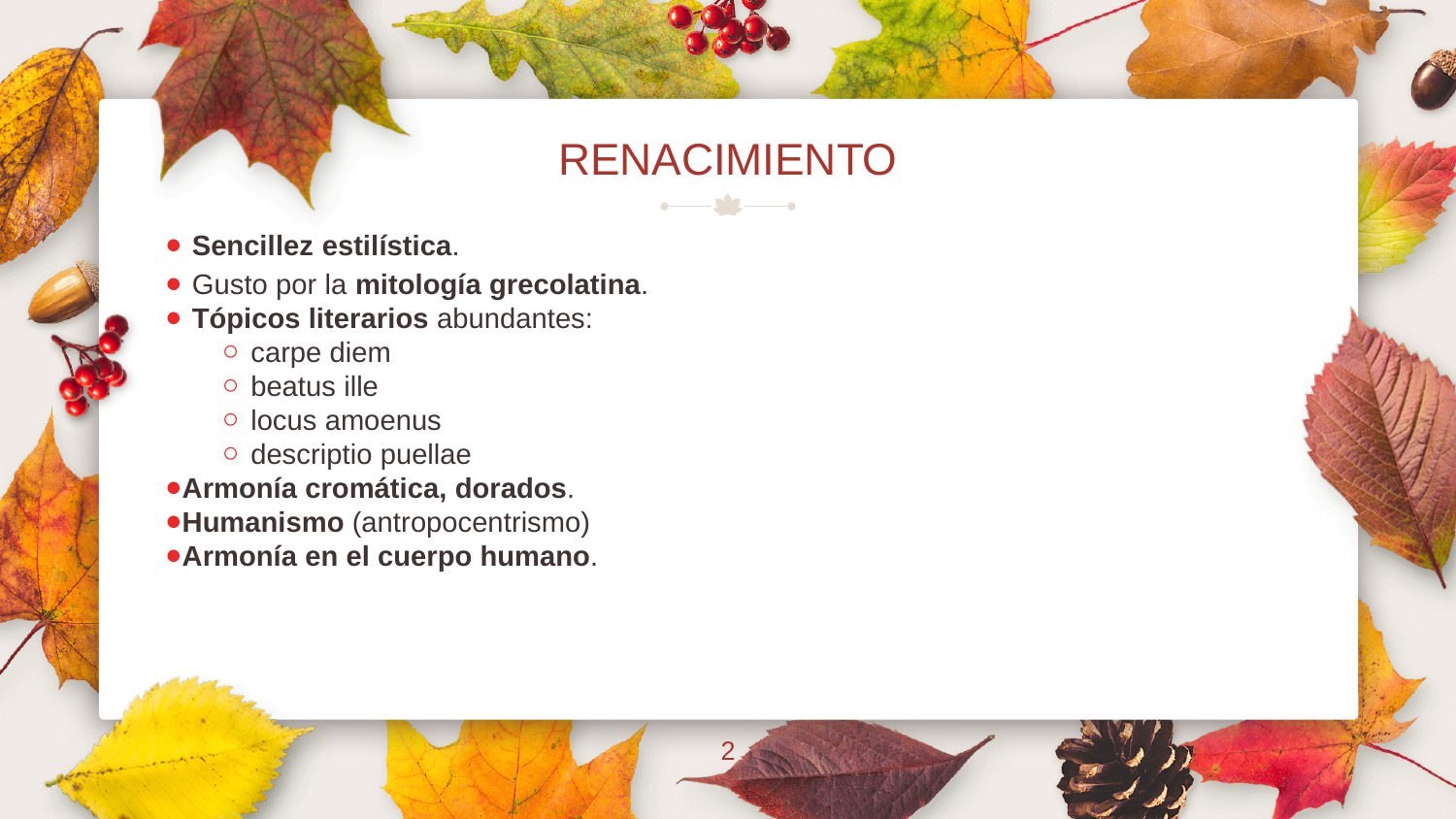

# RENACIMIENTO
Sencillez estilística.
Gusto por la mitología grecolatina.
Tópicos literarios abundantes:
carpe diem
beatus ille
locus amoenus
descriptio puellae
Armonía cromática, dorados.
Humanismo (antropocentrismo)
Armonía en el cuerpo humano.
2